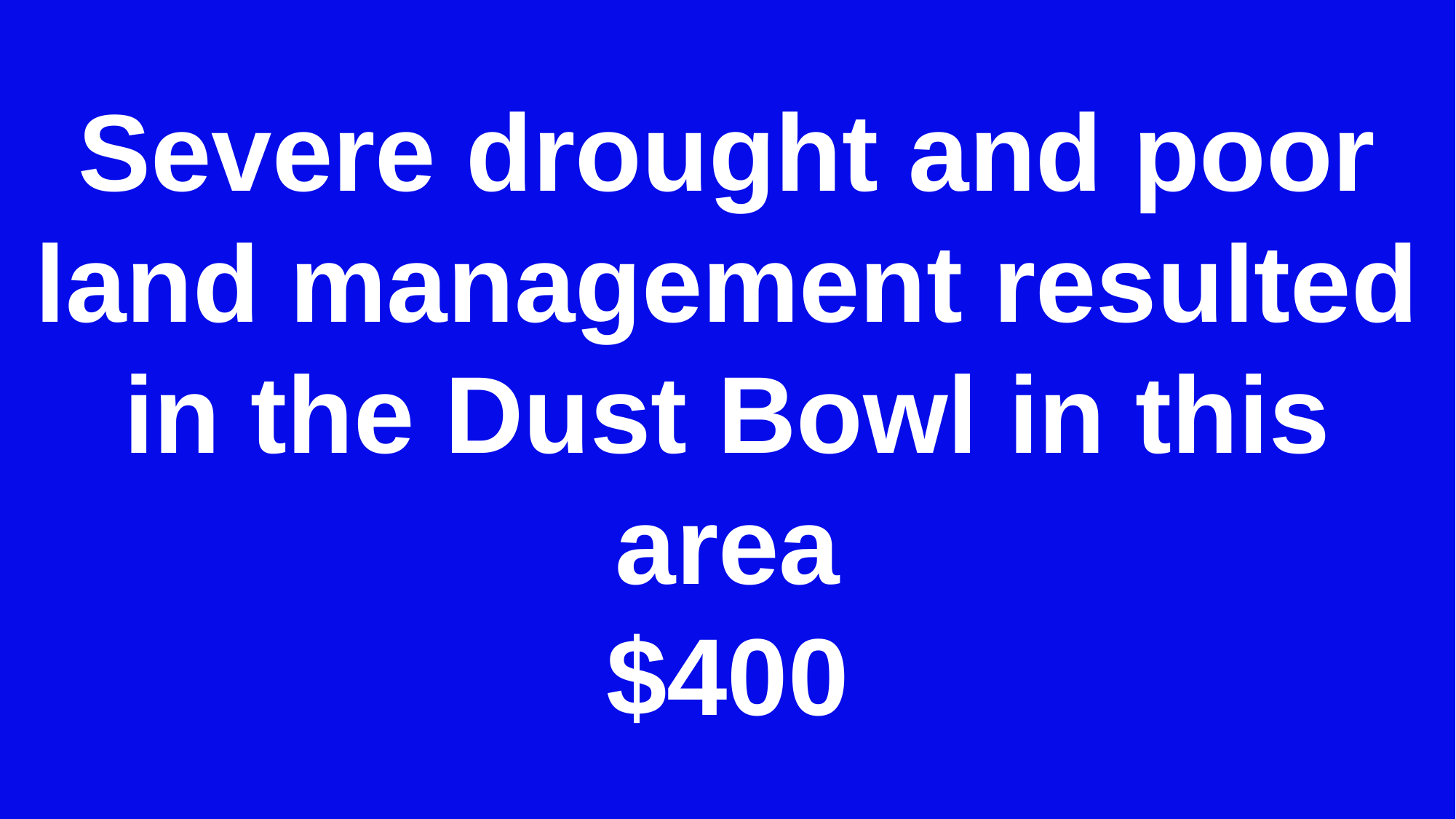

Severe drought and poor land management resulted in the Dust Bowl in this area
$400